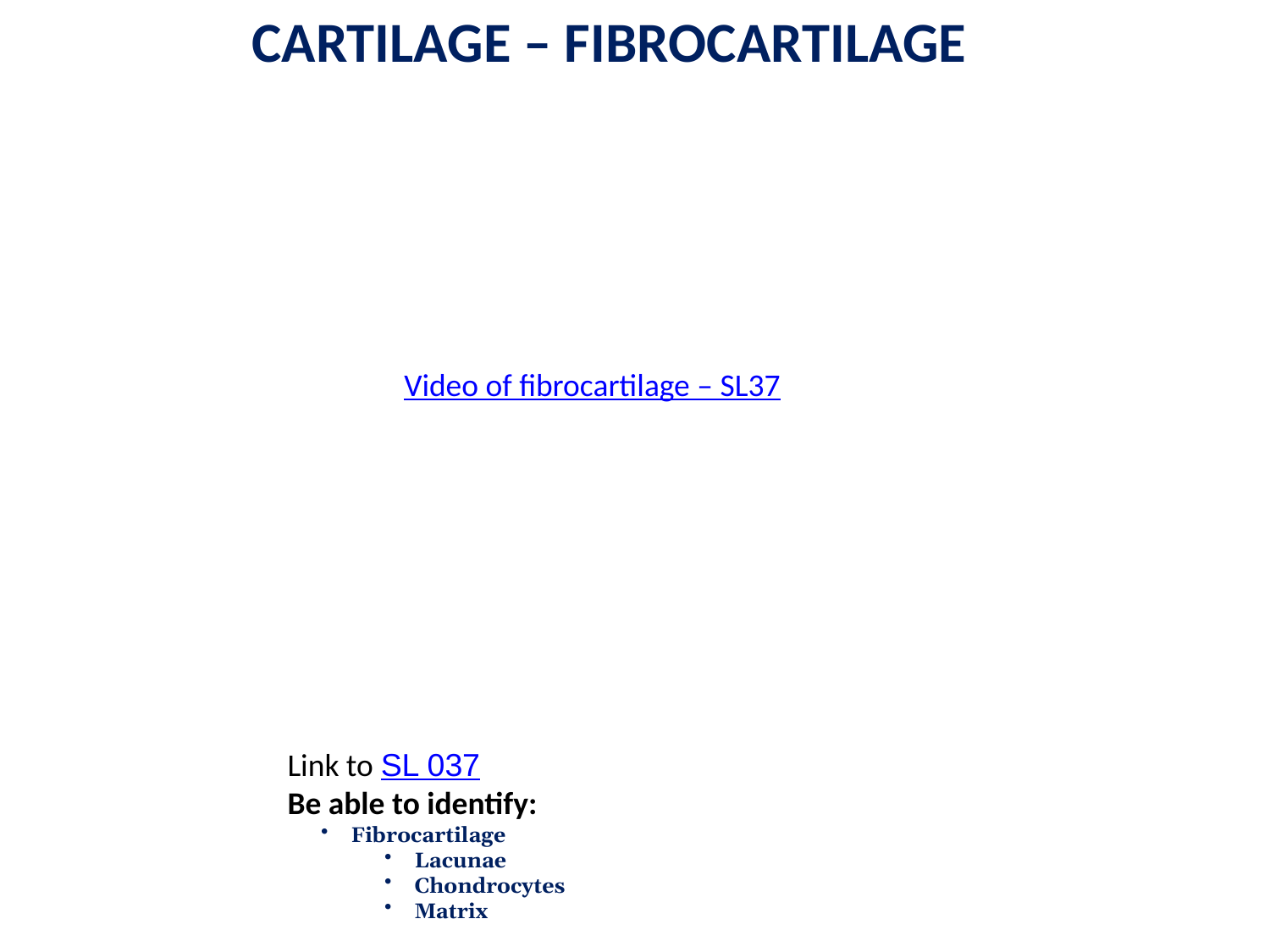

Cartilage – Fibrocartilage
Video of fibrocartilage – SL37
Link to SL 037
Be able to identify:
Fibrocartilage
Lacunae
Chondrocytes
Matrix